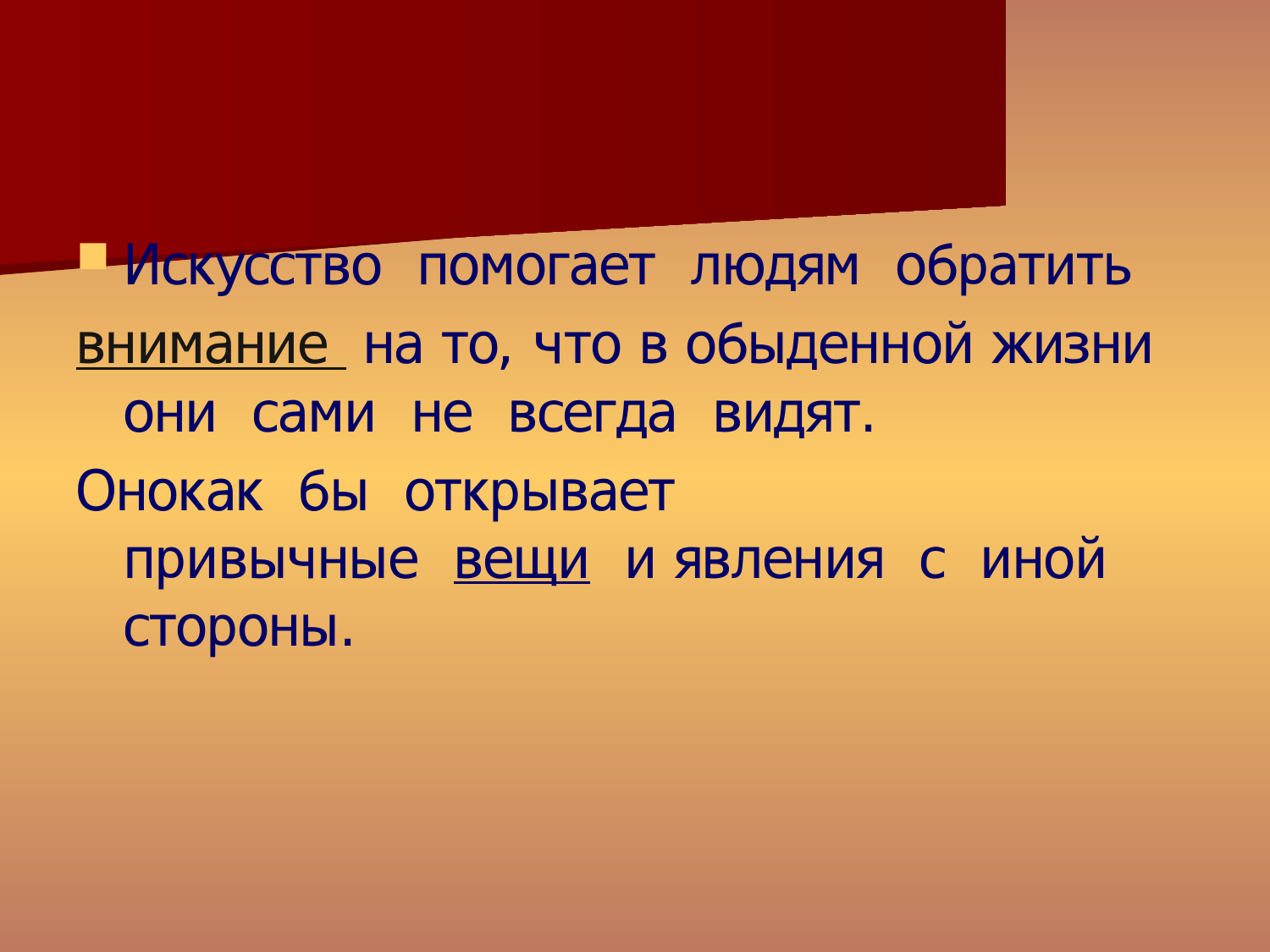

#
Искусство  помогает  людям  обратить
внимание  на то, что в обыденной жизни  они  сами  не  всегда  видят.
Онокак  бы  открывает  привычные  вещи  и явления  с  иной  стороны.